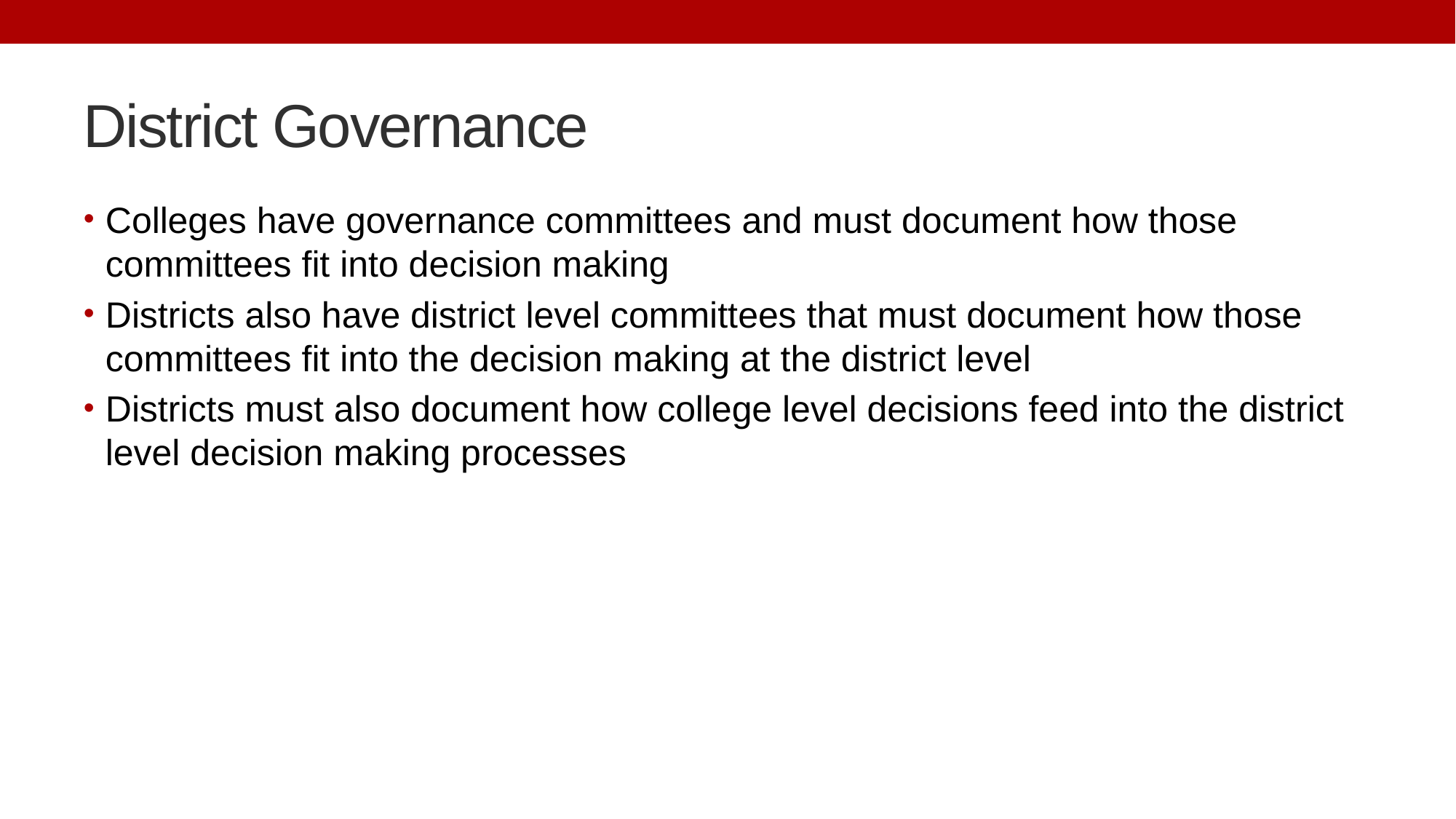

# District Governance
Colleges have governance committees and must document how those committees fit into decision making
Districts also have district level committees that must document how those committees fit into the decision making at the district level
Districts must also document how college level decisions feed into the district level decision making processes